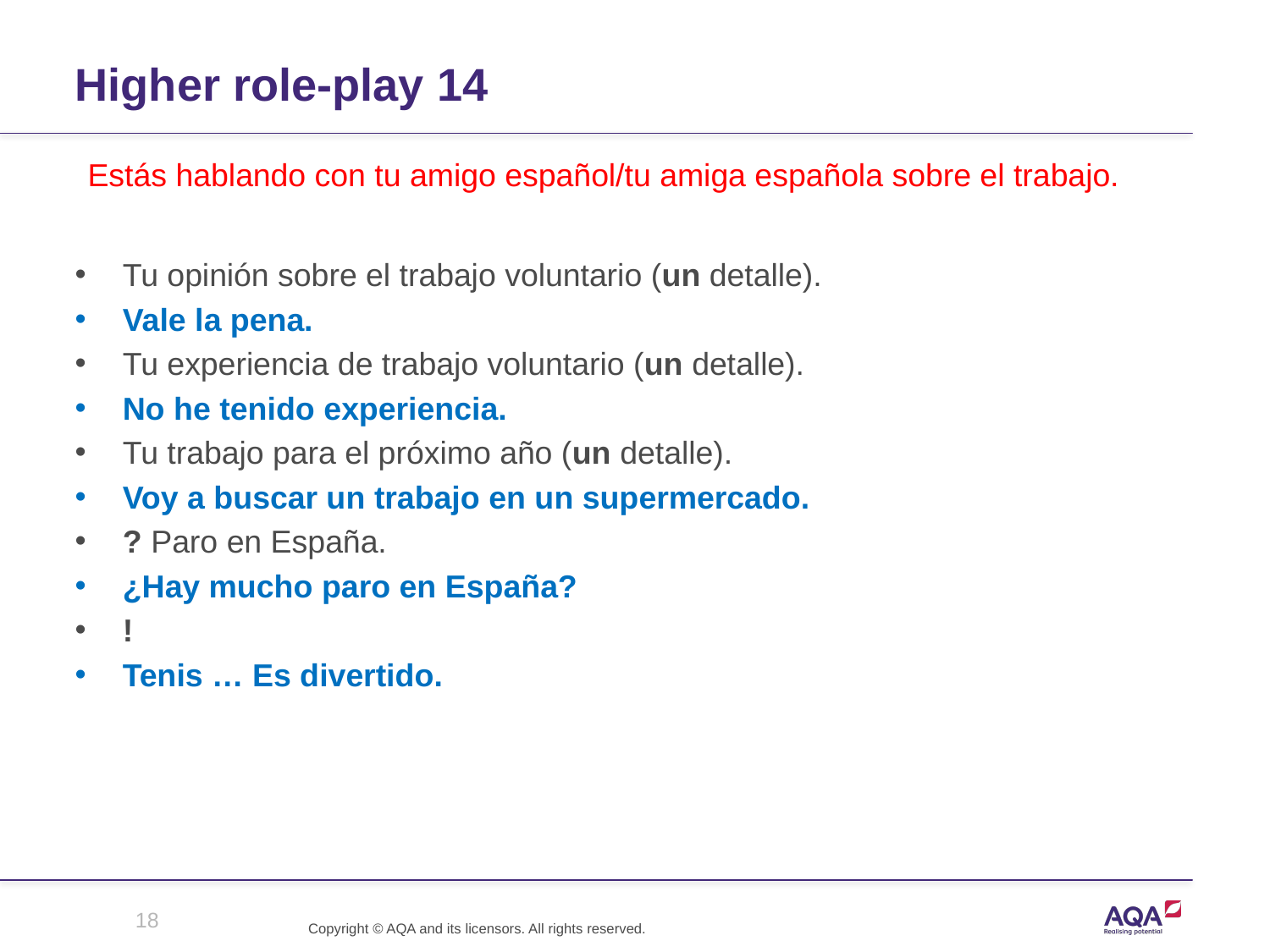

# Higher role-play 14
Estás hablando con tu amigo español/tu amiga española sobre el trabajo.
Tu opinión sobre el trabajo voluntario (un detalle).
Vale la pena.
Tu experiencia de trabajo voluntario (un detalle).
No he tenido experiencia.
Tu trabajo para el próximo año (un detalle).
Voy a buscar un trabajo en un supermercado.
? Paro en España.
¿Hay mucho paro en España?
!
Tenis … Es divertido.
18
Copyright © AQA and its licensors. All rights reserved.